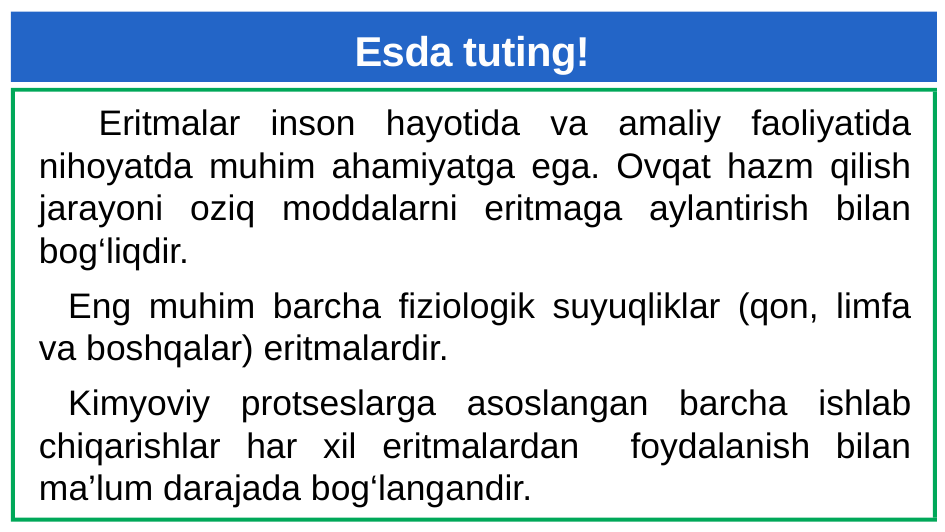

# Esda tuting!
 Eritmalar inson hayotida va amaliy faoliyatida nihoyatda muhim ahamiyatga ega. Ovqat hazm qilish jarayoni oziq moddalarni eritmaga aylantirish bilan bog‘liqdir.
Eng muhim barcha fiziologik suyuqliklar (qon, limfa va boshqalar) eritmalardir.
Kimyoviy protseslarga asoslangan barcha ishlab chiqarishlar har xil eritmalardan  foydalanish bilan ma’lum darajada bog‘langandir.